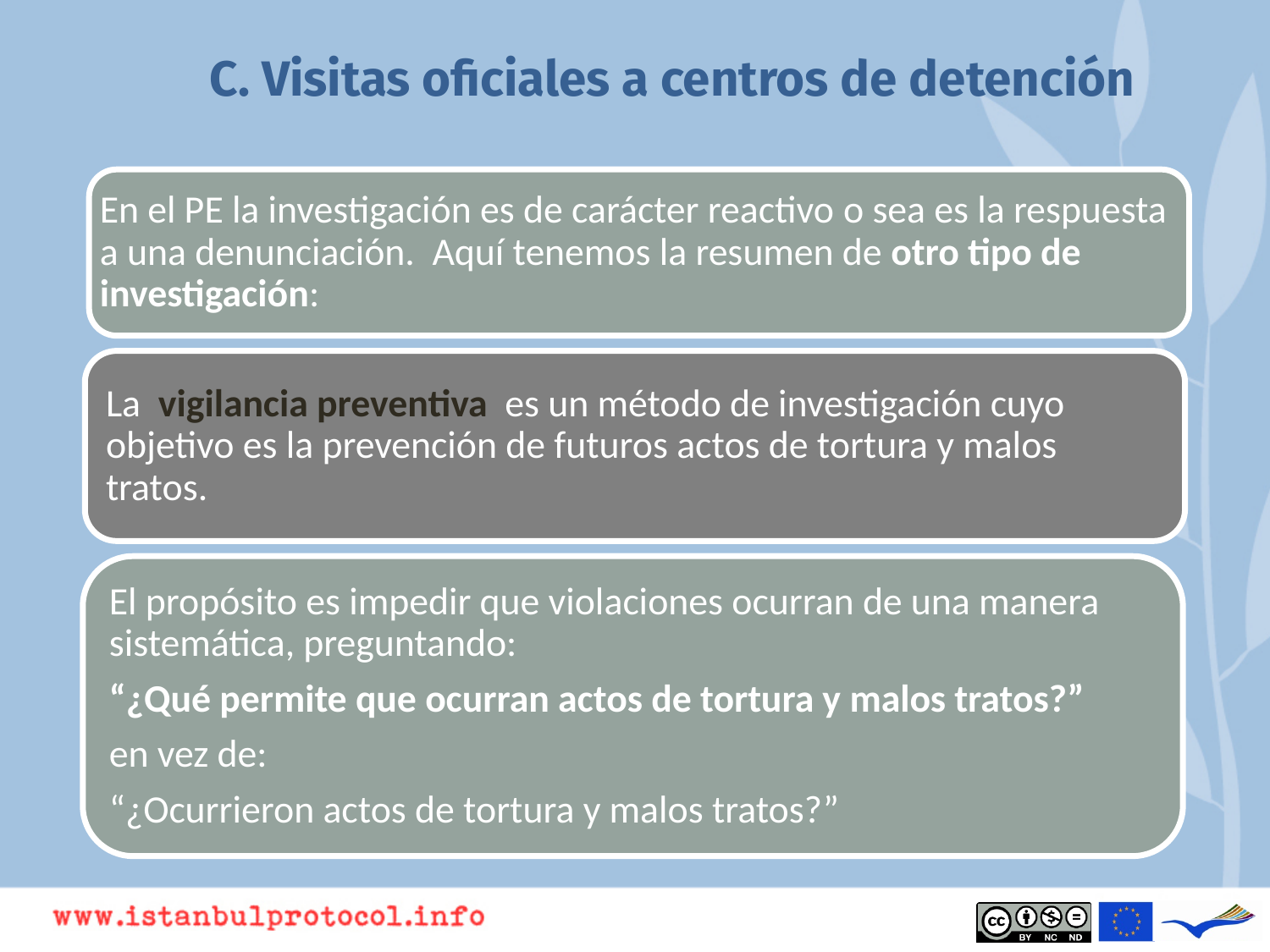

C. Visitas oficiales a centros de detención
En el PE la investigación es de carácter reactivo o sea es la respuesta a una denunciación.  Aquí tenemos la resumen de otro tipo de investigación:
La  vigilancia preventiva  es un método de investigación cuyo objetivo es la prevención de futuros actos de tortura y malos tratos.
El propósito es impedir que violaciones ocurran de una manera sistemática, preguntando:
“¿Qué permite que ocurran actos de tortura y malos tratos?”
en vez de:
“¿Ocurrieron actos de tortura y malos tratos?”